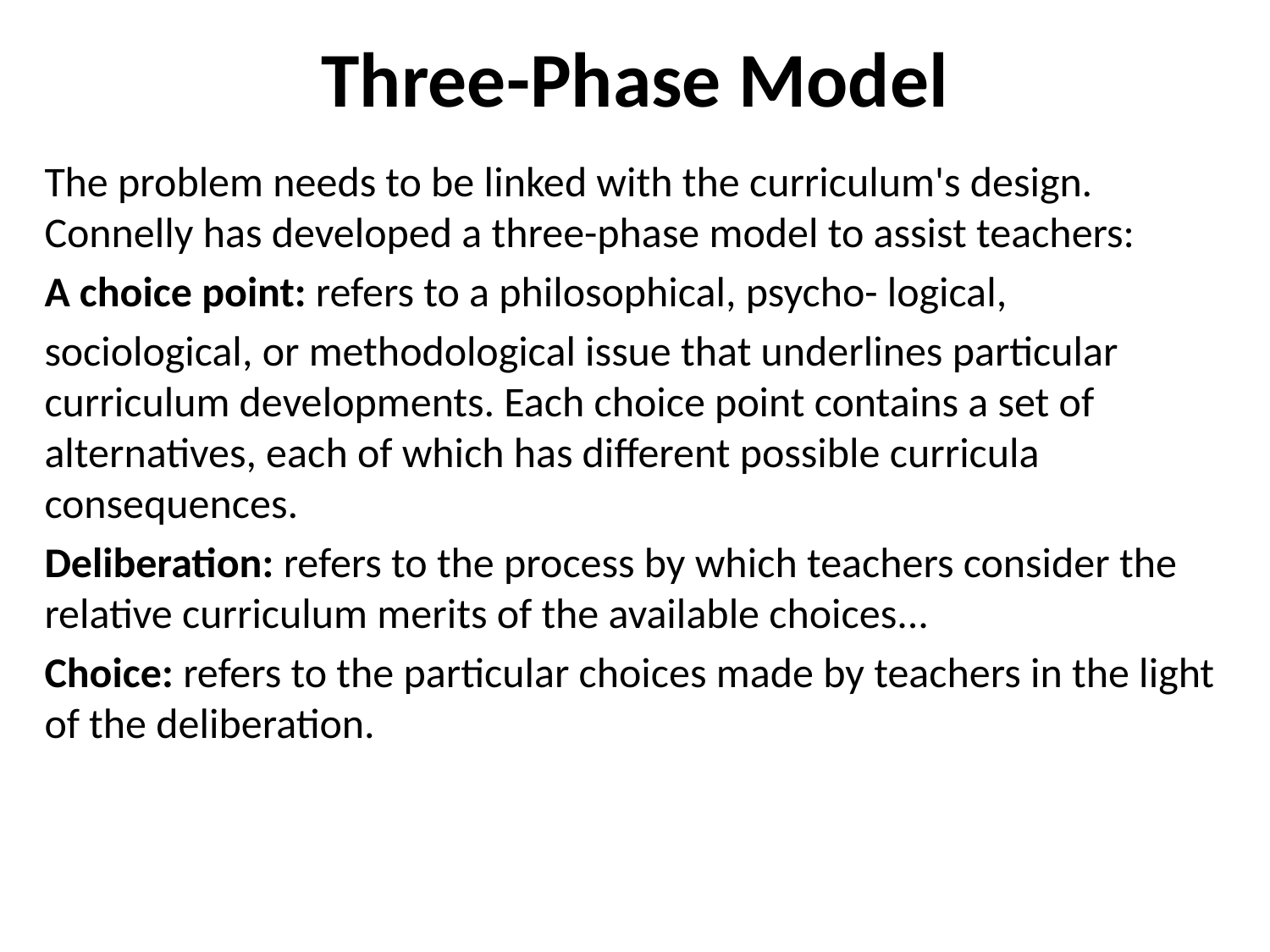

# Three-Phase Model
The problem needs to be linked with the curriculum's design. Connelly has developed a three-phase model to assist teachers:
A choice point: refers to a philosophical, psycho- logical,
sociological, or methodological issue that underlines particular curriculum developments. Each choice point contains a set of alternatives, each of which has different possible curricula consequences.
Deliberation: refers to the process by which teachers consider the relative curriculum merits of the available choices...
Choice: refers to the particular choices made by teachers in the light of the deliberation.